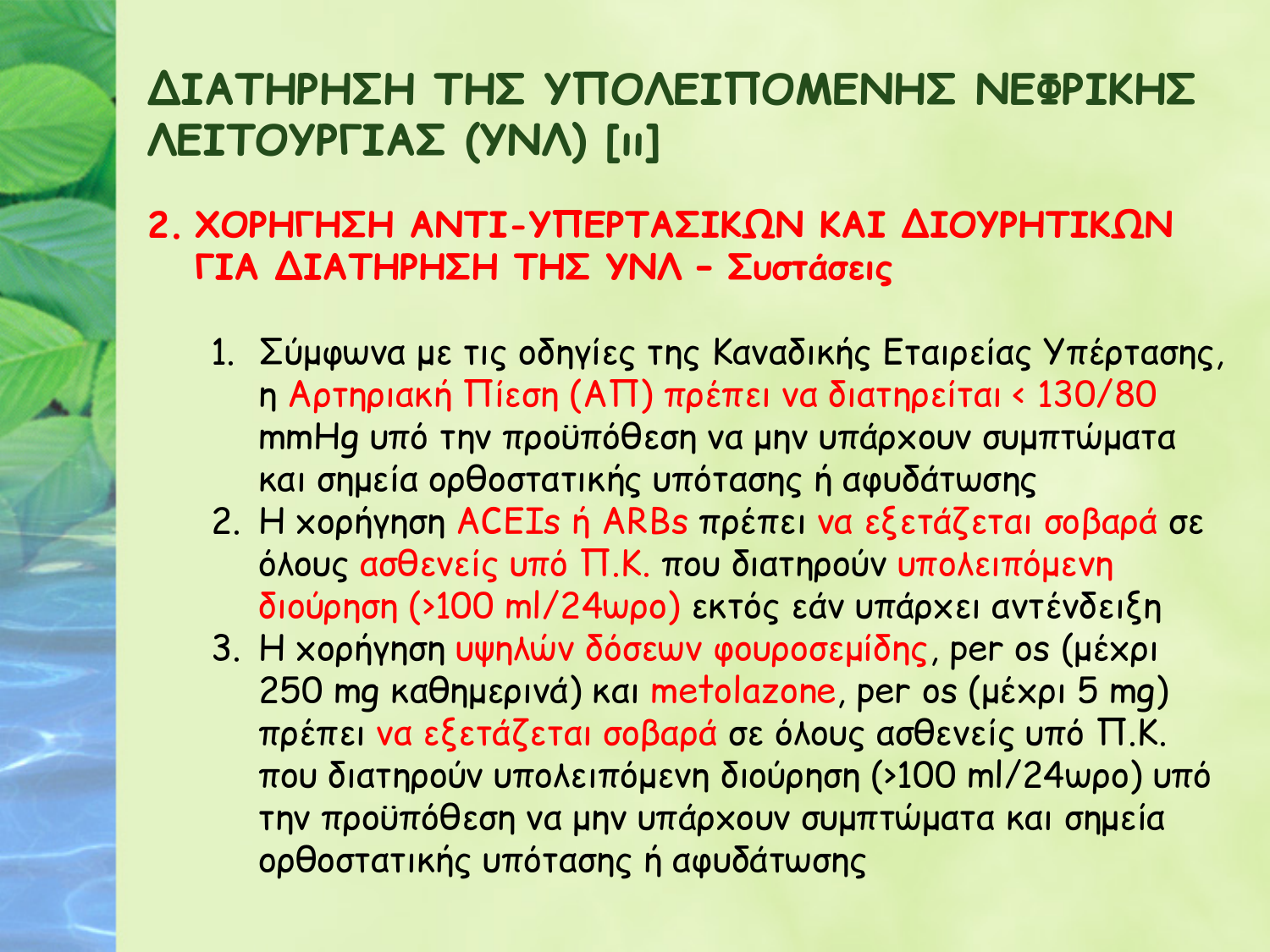

ΔΙΑΤΗΡΗΣΗ ΤΗΣ ΥΠΟΛΕΙΠΟΜΕΝΗΣ ΝΕΦΡΙΚΗΣ ΛΕΙΤΟΥΡΓΙΑΣ (ΥΝΛ) [ιι]

ΧΟΡΗΓΗΣΗ ΑΝΤΙ-ΥΠΕΡΤΑΣΙΚΩΝ ΚΑΙ ΔΙΟΥΡΗΤΙΚΩΝ ΓΙΑ ΔΙΑΤΗΡΗΣΗ ΤΗΣ ΥΝΛ – Συστάσεις

Σύμφωνα με τις οδηγίες της Καναδικής Εταιρείας Υπέρτασης, η Αρτηριακή Πίεση (ΑΠ) πρέπει να διατηρείται < 130/80 mmHg υπό την προϋπόθεση να μην υπάρχουν συμπτώματα και σημεία ορθοστατικής υπότασης ή αφυδάτωσης
Η χορήγηση ACEIs ή ARBs πρέπει να εξετάζεται σοβαρά σε όλους ασθενείς υπό Π.Κ. που διατηρούν υπολειπόμενη διούρηση (>100 ml/24ωρο) εκτός εάν υπάρχει αντένδειξη
Η χορήγηση υψηλών δόσεων φουροσεμίδης, per os (μέχρι 250 mg καθημερινά) και metolazone, per os (μέχρι 5 mg) πρέπει να εξετάζεται σοβαρά σε όλους ασθενείς υπό Π.Κ. που διατηρούν υπολειπόμενη διούρηση (>100 ml/24ωρο) υπό την προϋπόθεση να μην υπάρχουν συμπτώματα και σημεία ορθοστατικής υπότασης ή αφυδάτωσης